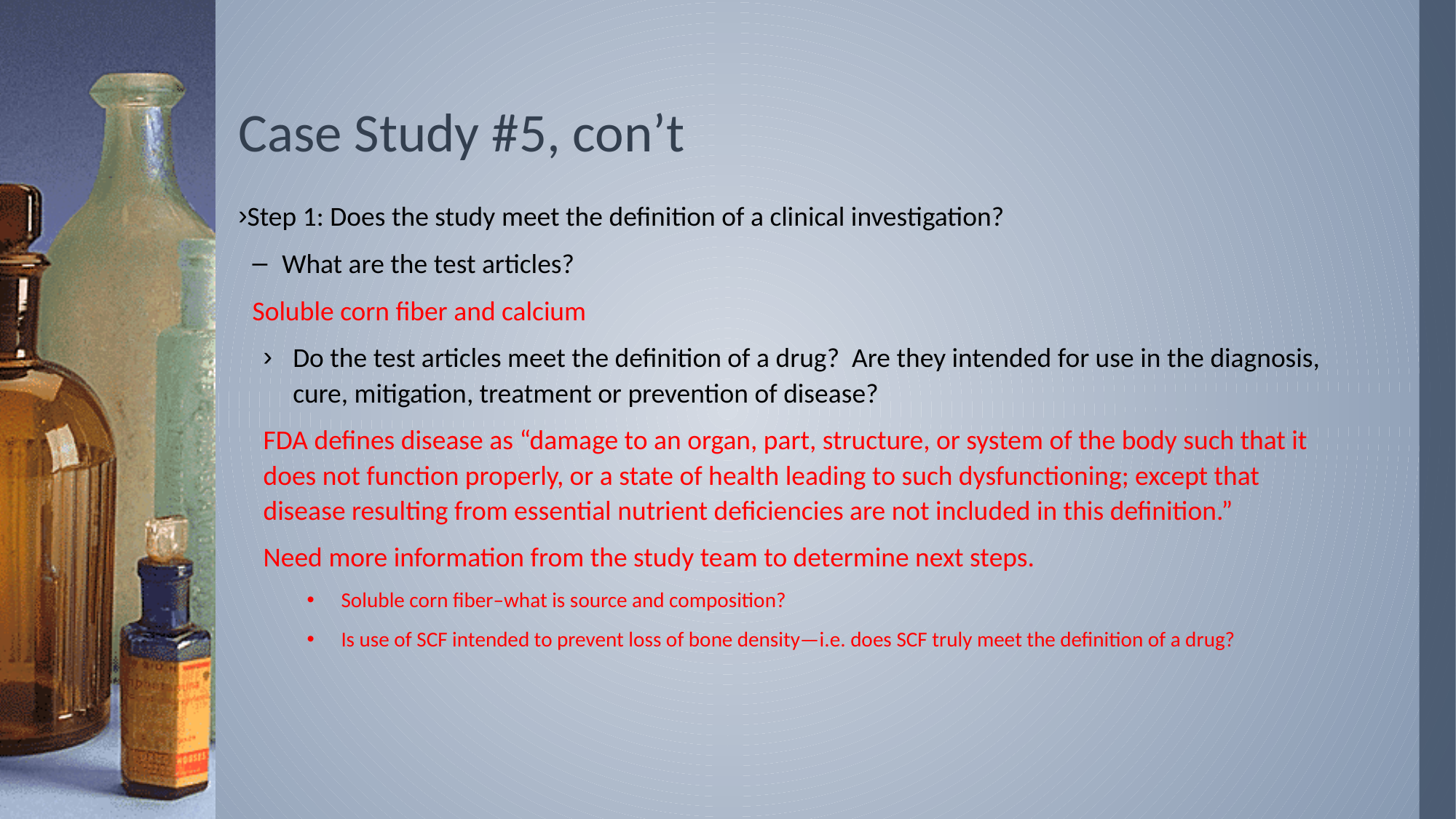

# Case Study #5, con’t
Step 1: Does the study meet the definition of a clinical investigation?
What are the test articles?
Soluble corn fiber and calcium
Do the test articles meet the definition of a drug?  Are they intended for use in the diagnosis, cure, mitigation, treatment or prevention of disease?
FDA defines disease as “damage to an organ, part, structure, or system of the body such that it does not function properly, or a state of health leading to such dysfunctioning; except that disease resulting from essential nutrient deficiencies are not included in this definition.”
Need more information from the study team to determine next steps.
Soluble corn fiber–what is source and composition?
Is use of SCF intended to prevent loss of bone density—i.e. does SCF truly meet the definition of a drug?